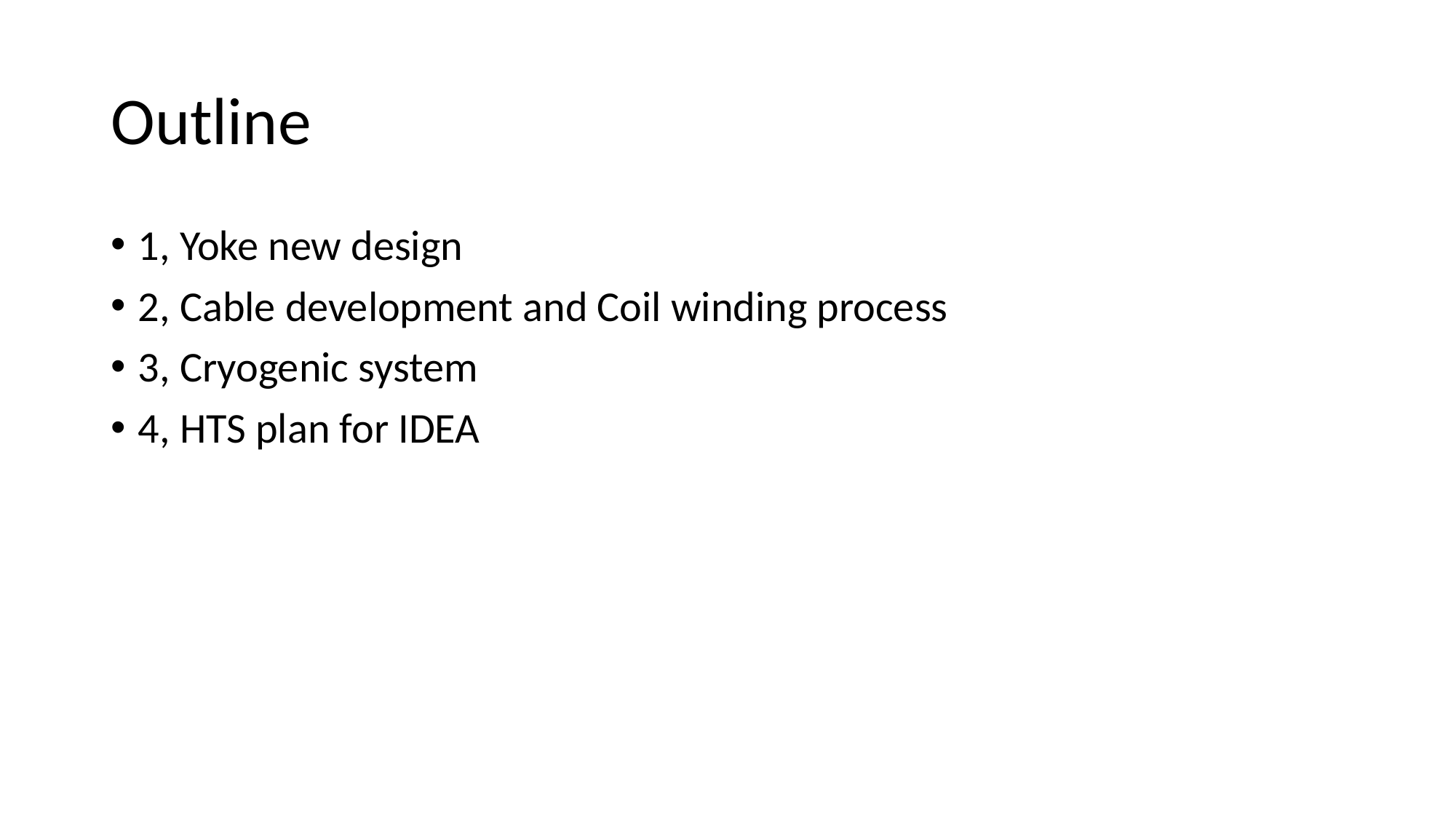

# Outline
1, Yoke new design
2, Cable development and Coil winding process
3, Cryogenic system
4, HTS plan for IDEA